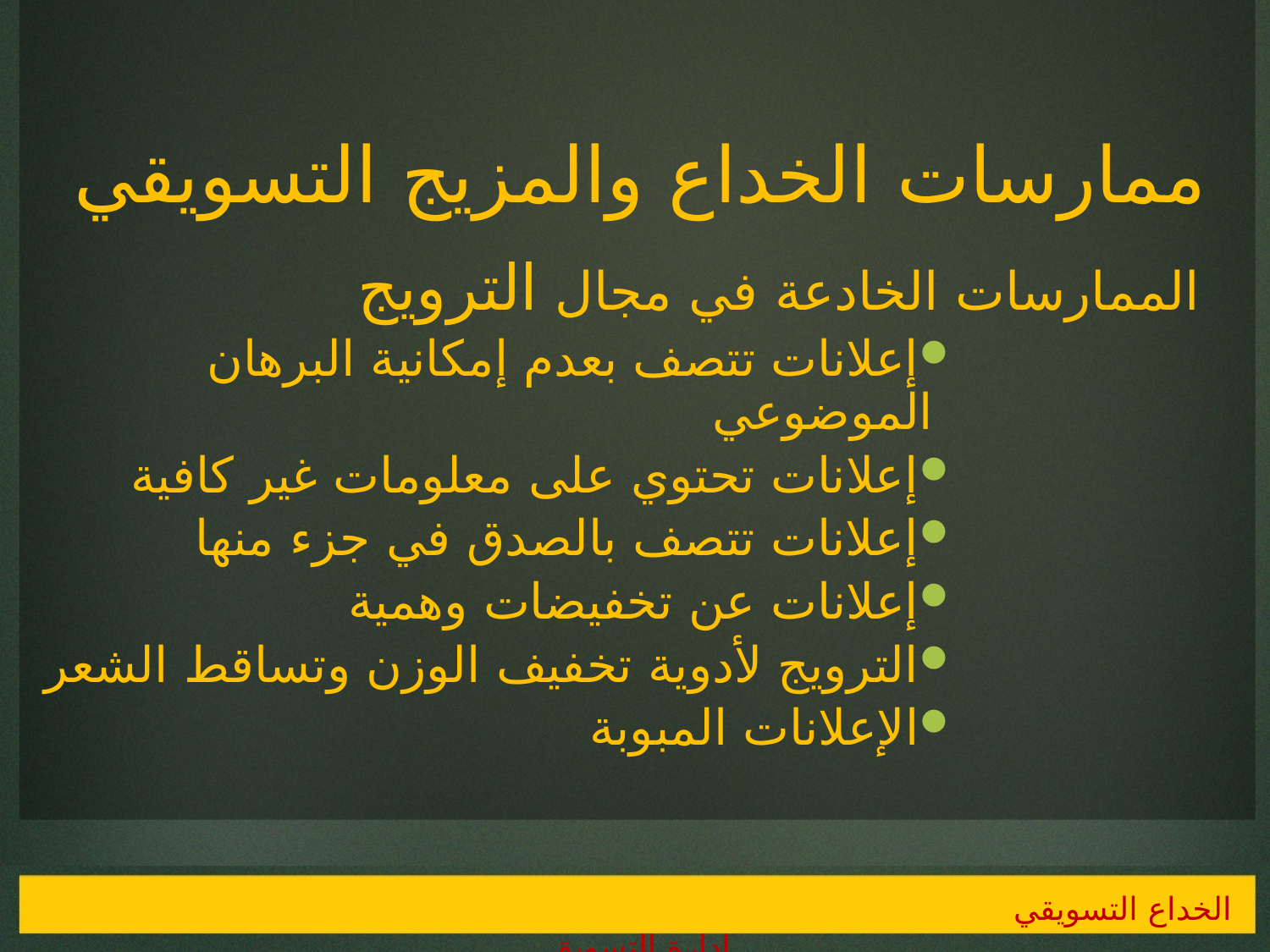

# ممارسات الخداع والمزيج التسويقي
الممارسات الخادعة في مجال الترويج
إعلانات تتصف بعدم إمكانية البرهان الموضوعي
إعلانات تحتوي على معلومات غير كافية
إعلانات تتصف بالصدق في جزء منها
إعلانات عن تخفيضات وهمية
الترويج لأدوية تخفيف الوزن وتساقط الشعر
الإعلانات المبوبة
الخداع التسويقي                                                                                                      				            إدارة التسويق